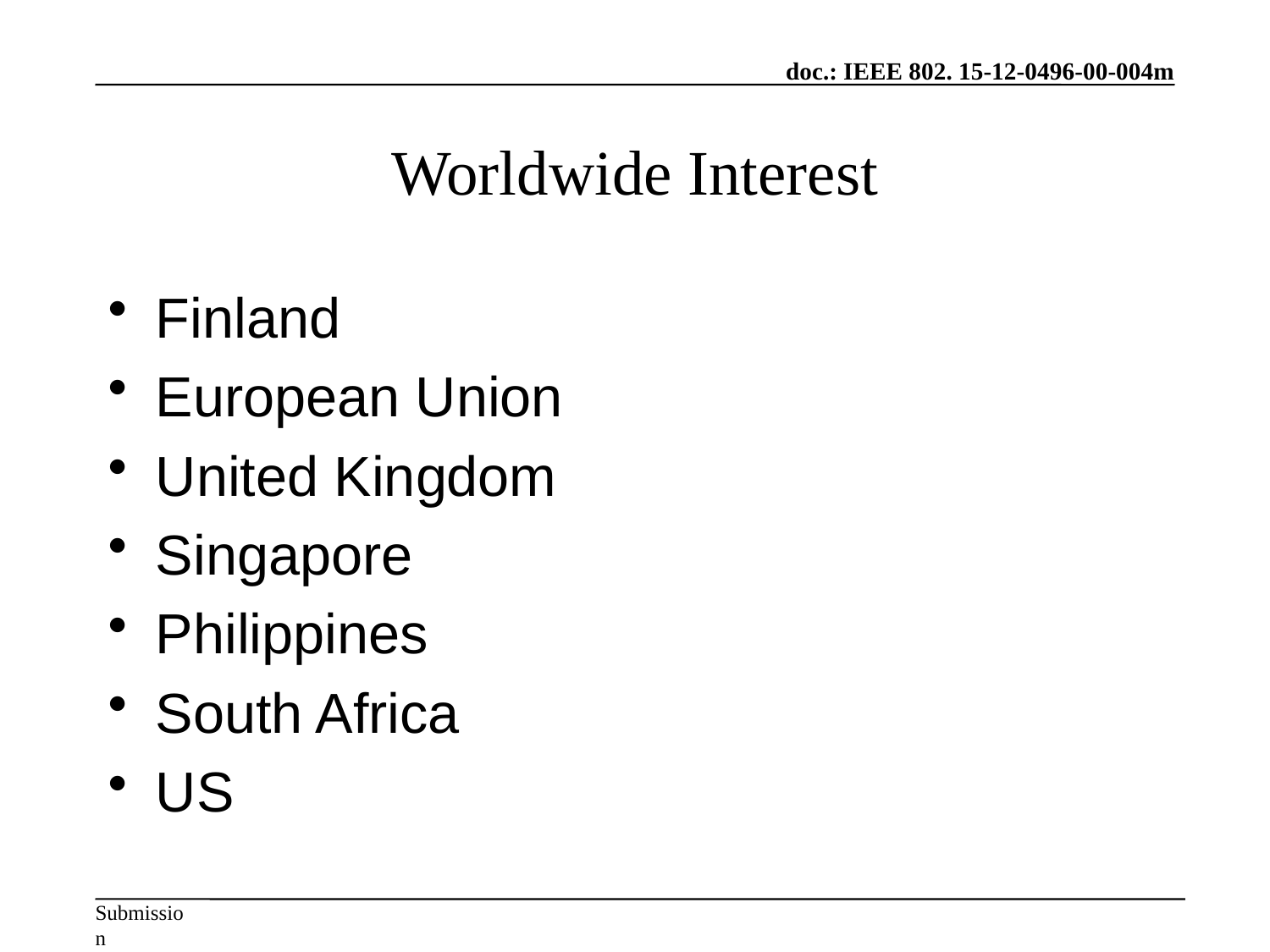

# Worldwide Interest
Finland
European Union
United Kingdom
Singapore
Philippines
South Africa
US